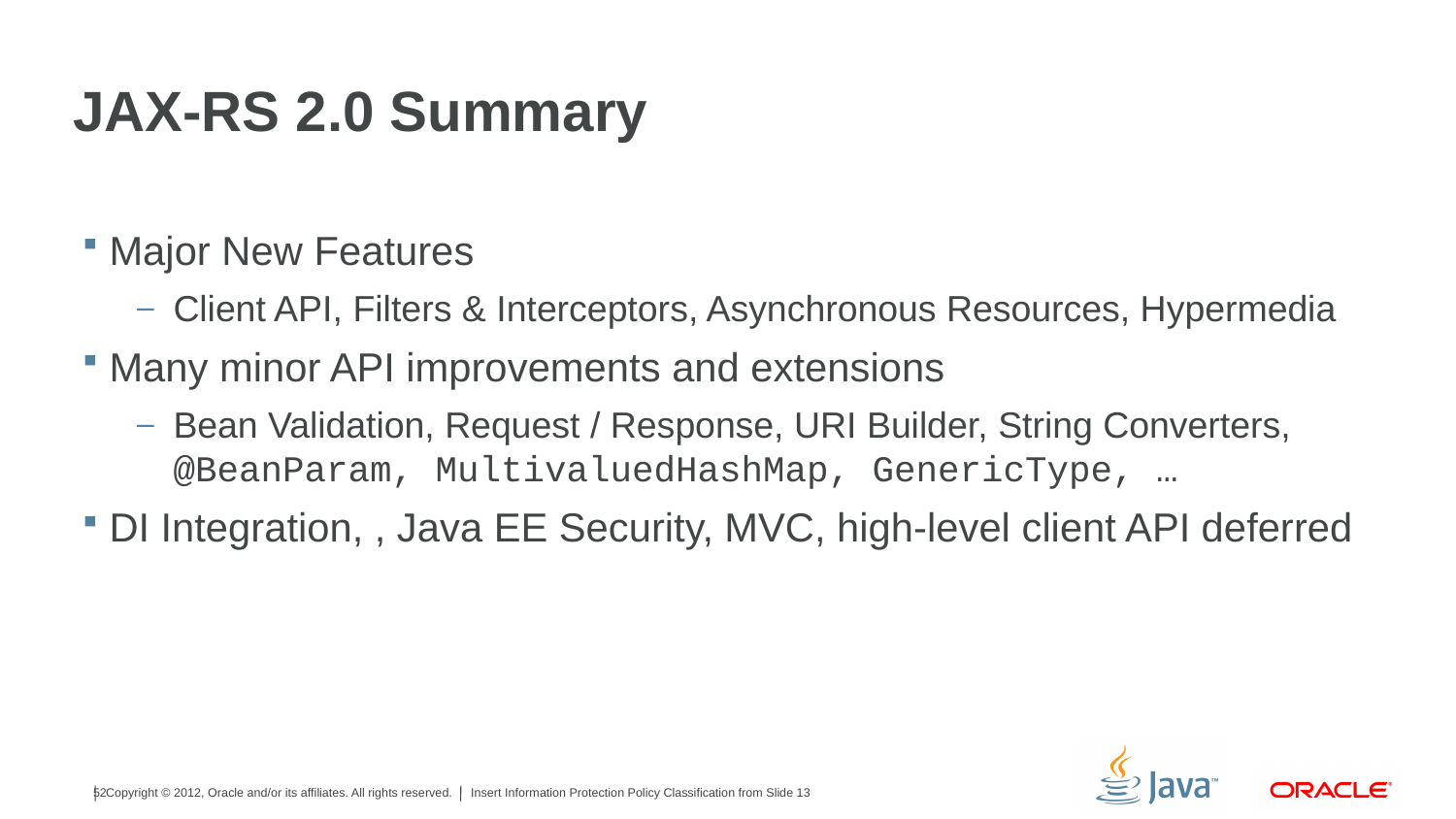

# JAX-RS 2.0 Summary

Major New Features
Client API, Filters & Interceptors, Asynchronous Resources, Hypermedia
Many minor API improvements and extensions
Bean Validation, Request / Response, URI Builder, String Converters,
@BeanParam, MultivaluedHashMap, GenericType, …
DI Integration, , Java EE Security, MVC, high-level client API deferred